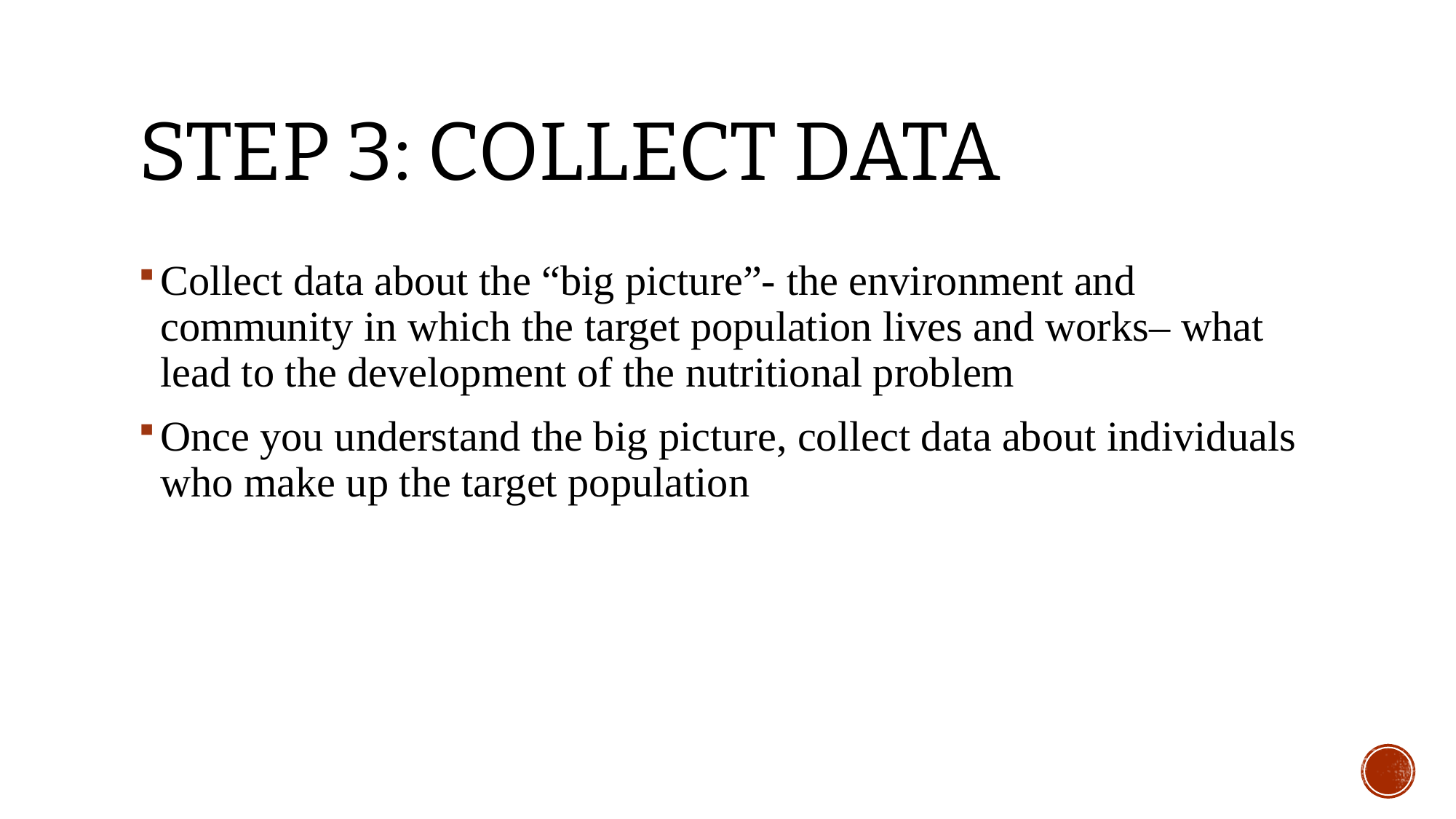

# Step 3: collect Data
Collect data about the “big picture”- the environment and community in which the target population lives and works– what lead to the development of the nutritional problem
Once you understand the big picture, collect data about individuals who make up the target population